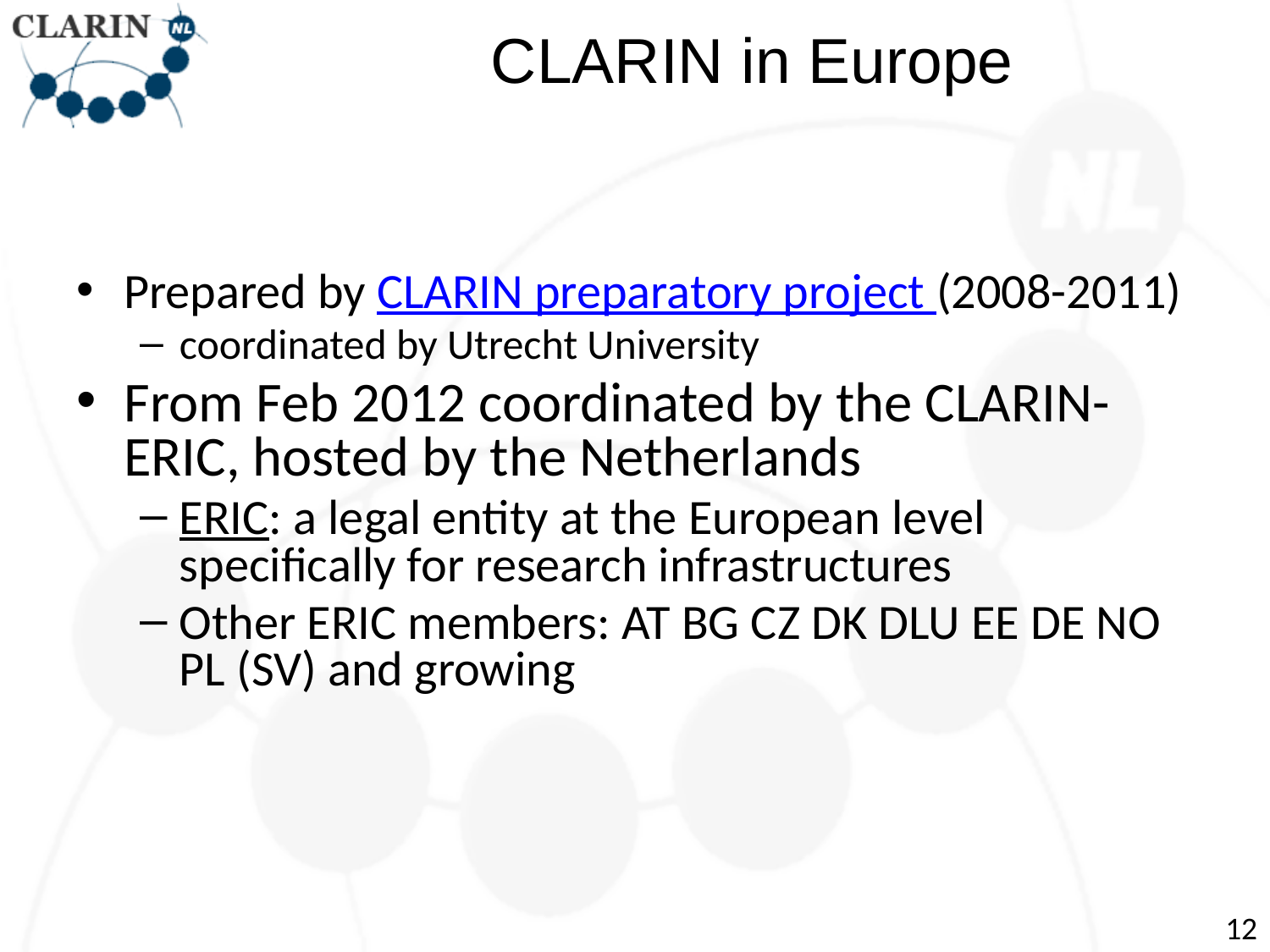

# CLARIN in Europe
Prepared by CLARIN preparatory project (2008-2011)
coordinated by Utrecht University
From Feb 2012 coordinated by the CLARIN-ERIC, hosted by the Netherlands
ERIC: a legal entity at the European level specifically for research infrastructures
Other ERIC members: AT BG CZ DK DLU EE DE NO PL (SV) and growing

12